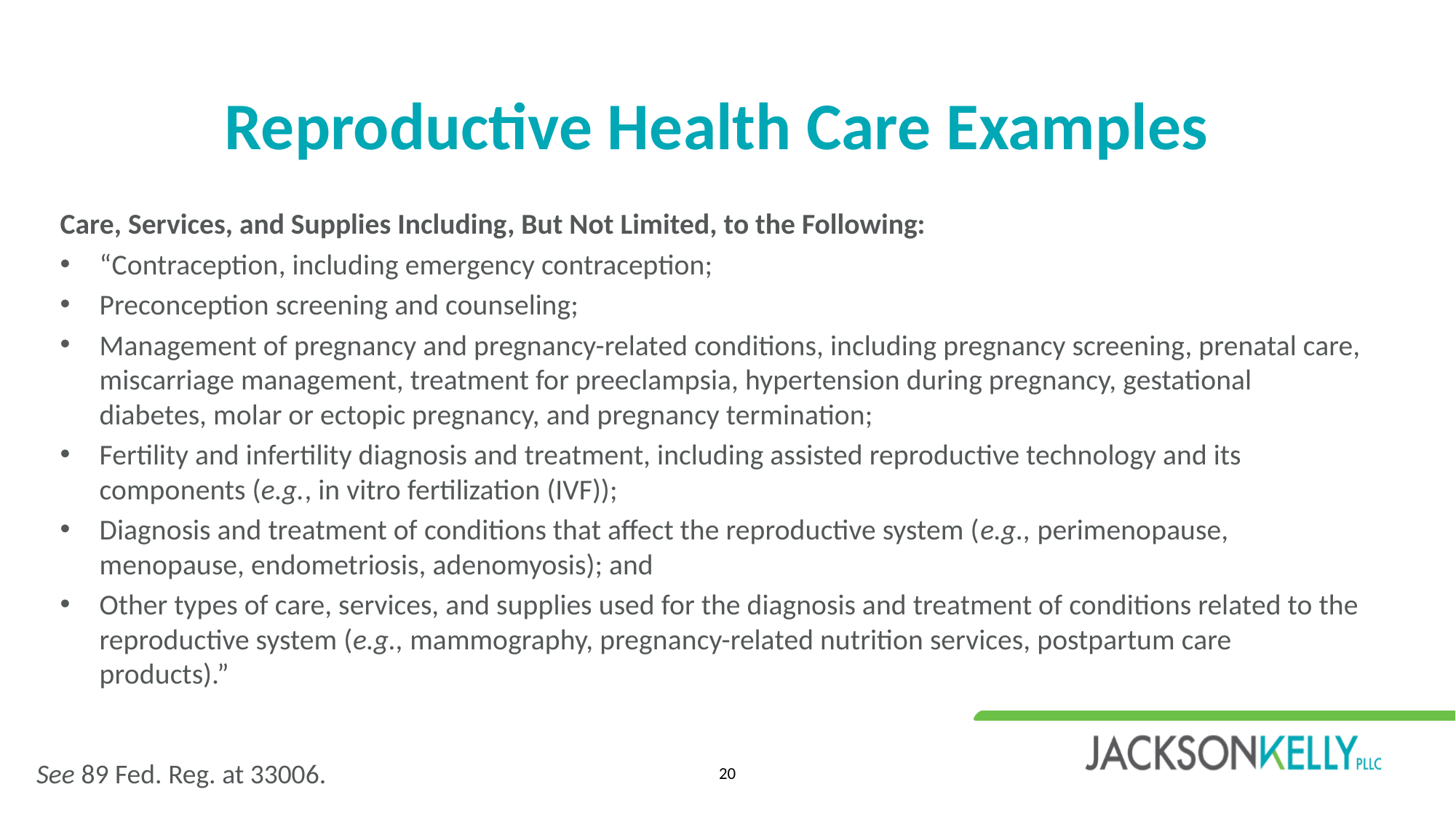

# Reproductive Health Care Examples
Care, Services, and Supplies Including, But Not Limited, to the Following:
“Contraception, including emergency contraception;
Preconception screening and counseling;
Management of pregnancy and pregnancy-related conditions, including pregnancy screening, prenatal care, miscarriage management, treatment for preeclampsia, hypertension during pregnancy, gestational diabetes, molar or ectopic pregnancy, and pregnancy termination;
Fertility and infertility diagnosis and treatment, including assisted reproductive technology and its components (e.g., in vitro fertilization (IVF));
Diagnosis and treatment of conditions that affect the reproductive system (e.g., perimenopause, menopause, endometriosis, adenomyosis); and
Other types of care, services, and supplies used for the diagnosis and treatment of conditions related to the reproductive system (e.g., mammography, pregnancy-related nutrition services, postpartum care products).”

See 89 Fed. Reg. at 33006.
20